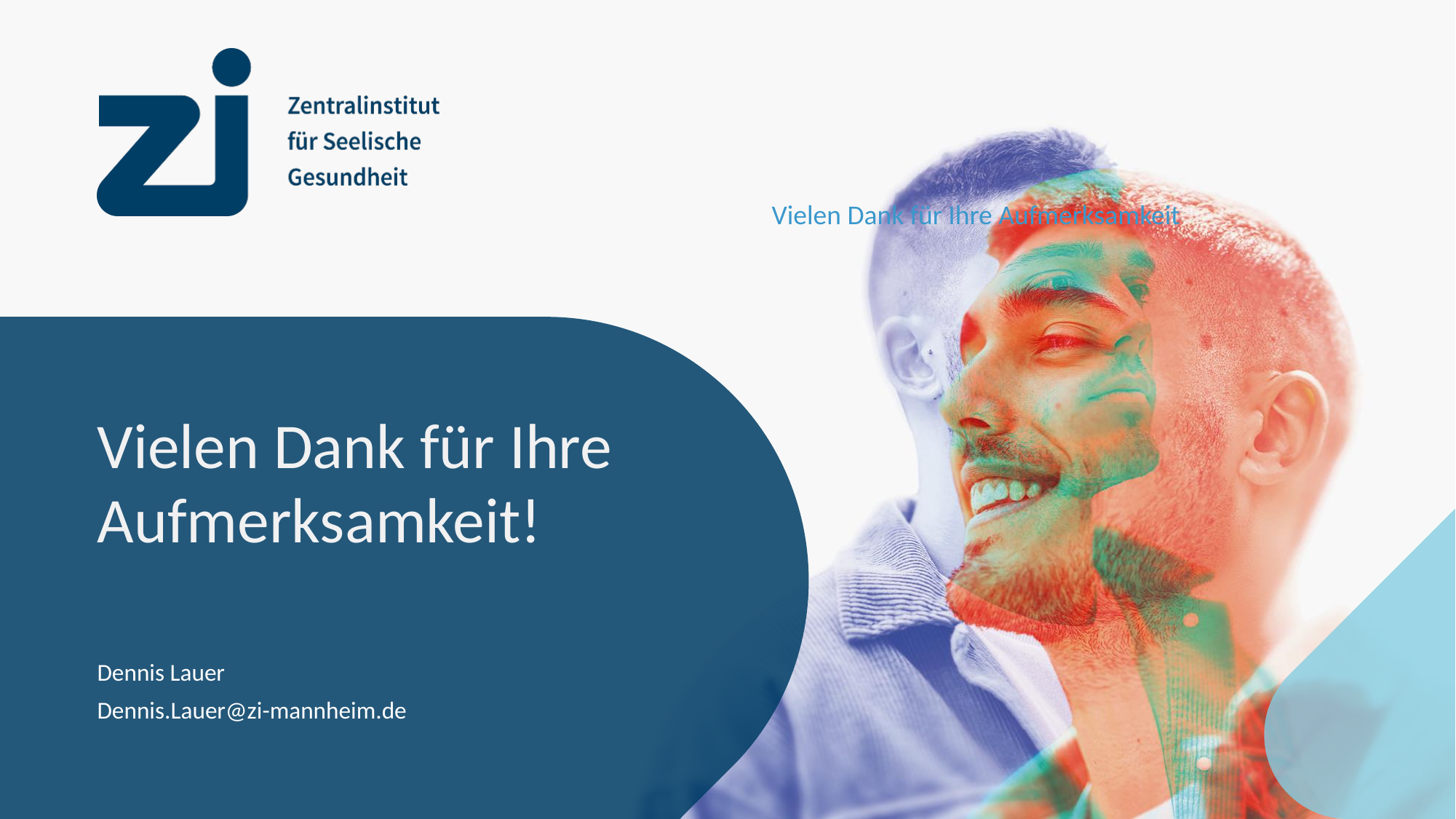

Vielen Dank für Ihre Aufmerksamkeit
# Vielen Dank für Ihre Aufmerksamkeit!
Dennis Lauer
Dennis.Lauer@zi-mannheim.de

09.07.2025
9